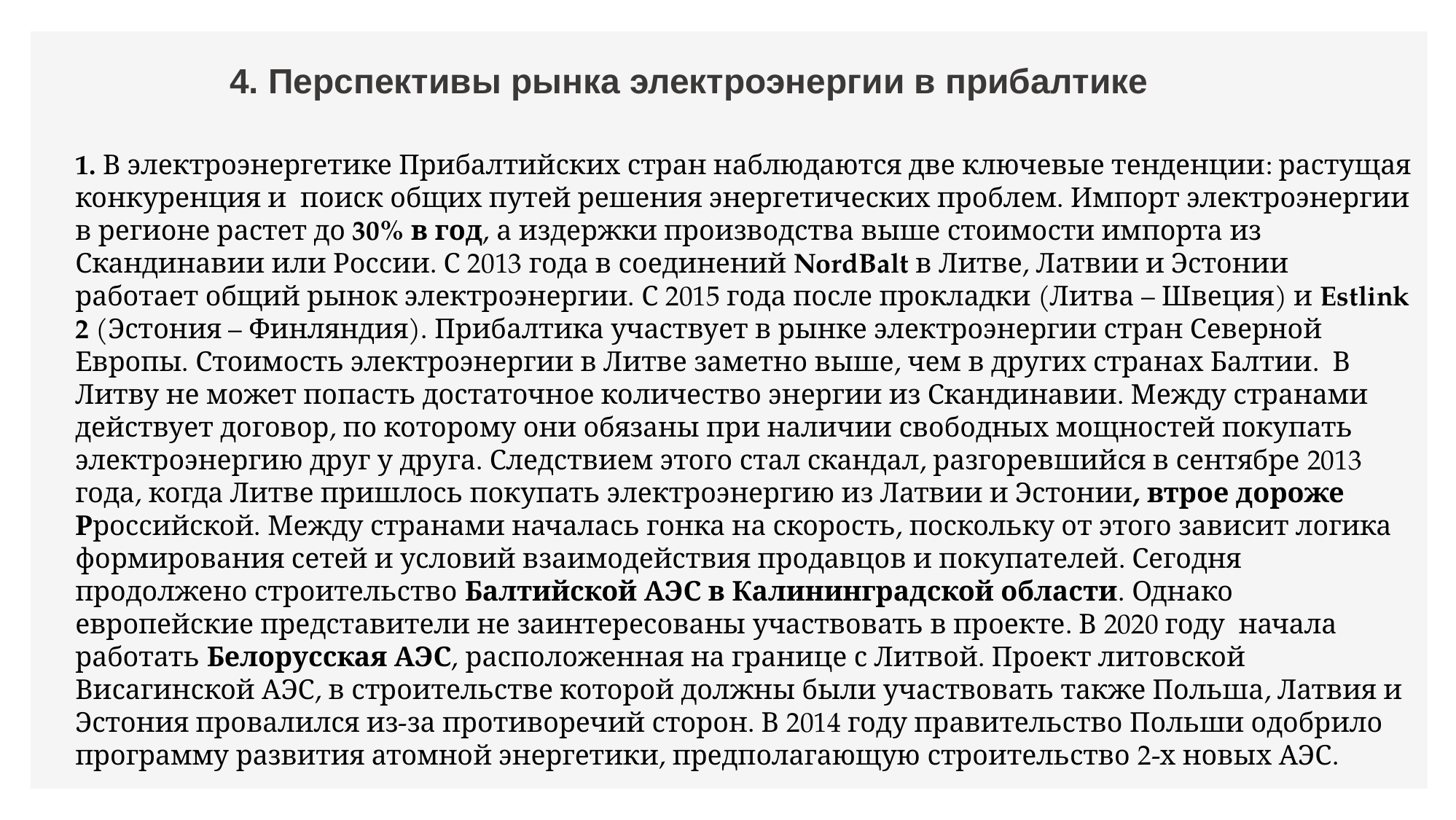

# 4. Перспективы рынка электроэнергии в прибалтике
 В электроэнергетике Прибалтийских стран наблюдаются две ключевые тенденции: растущая конкуренция и  поиск общих путей решения энергетических проблем. Импорт электроэнергии в регионе растет до 30% в год, а издержки производства выше стоимости импорта из Скандинавии или России. С 2013 года в соединений NordBalt в Литве, Латвии и Эстонии работает общий рынок электроэнергии. С 2015 года после прокладки (Литва – Швеция) и Estlink 2 (Эстония – Финляндия). Прибалтика участвует в рынке электроэнергии стран Северной Европы. Стоимость электроэнергии в Литве заметно выше, чем в других странах Балтии.  В Литву не может попасть достаточное количество энергии из Скандинавии. Между странами действует договор, по которому они обязаны при наличии свободных мощностей покупать электроэнергию друг у друга. Следствием этого стал скандал, разгоревшийся в сентябре 2013 года, когда Литве пришлось покупать электроэнергию из Латвии и Эстонии, втрое дороже Рроссийской. Между странами началась гонка на скорость, поскольку от этого зависит логика формирования сетей и условий взаимодействия продавцов и покупателей. Сегодня продолжено строительство Балтийской АЭС в Калининградской области. Однако европейские представители не заинтересованы участвовать в проекте. В 2020 году  начала работать Белорусская АЭС, расположенная на границе с Литвой. Проект литовской Висагинской АЭС, в строительстве которой должны были участвовать также Польша, Латвия и Эстония провалился из-за противоречий сторон. В 2014 году правительство Польши одобрило программу развития атомной энергетики, предполагающую строительство 2-х новых АЭС.